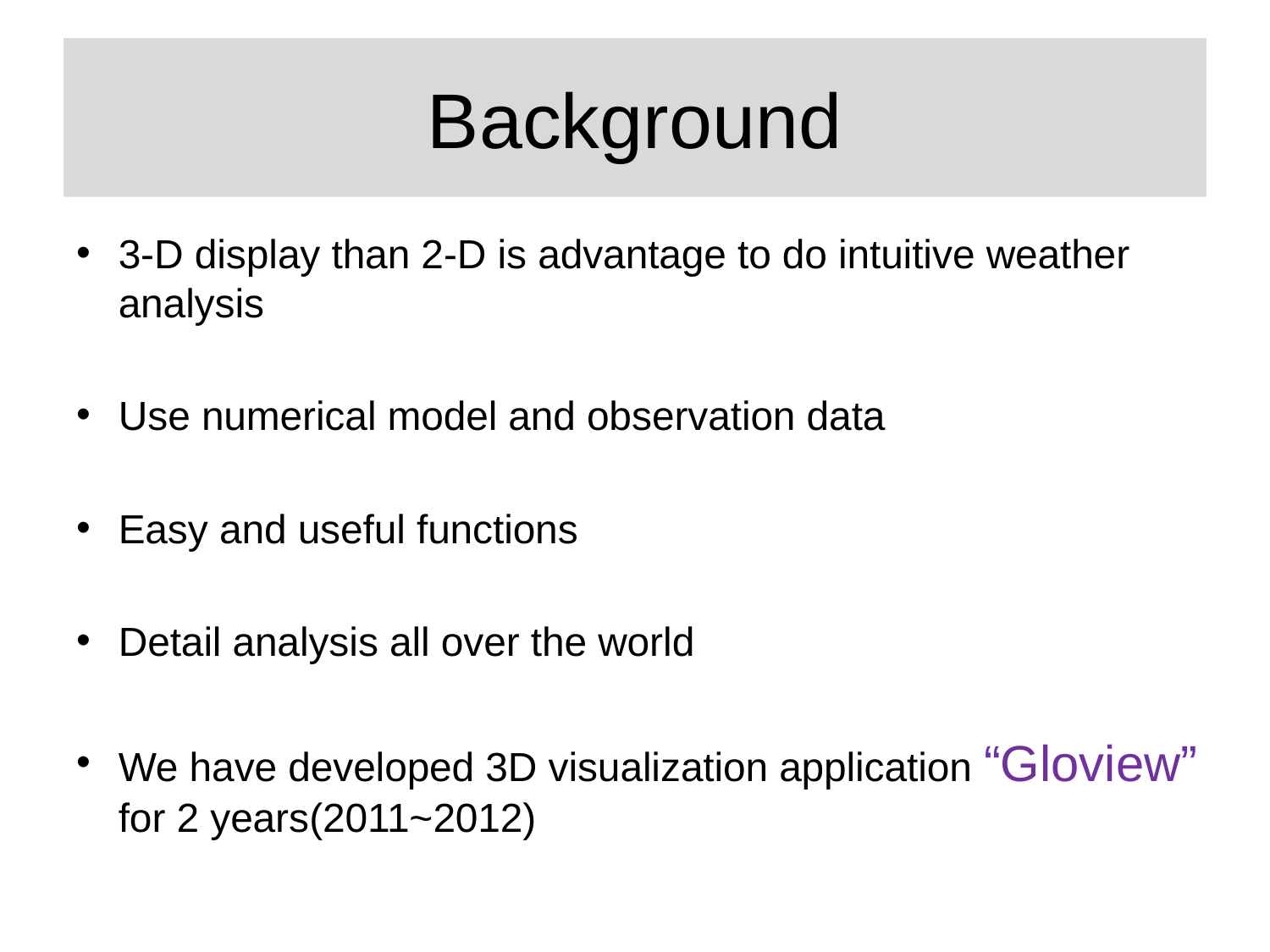

# Background
3-D display than 2-D is advantage to do intuitive weather analysis

Use numerical model and observation data

Easy and useful functions

Detail analysis all over the world

We have developed 3D visualization application “Gloview” for 2 years(2011~2012)